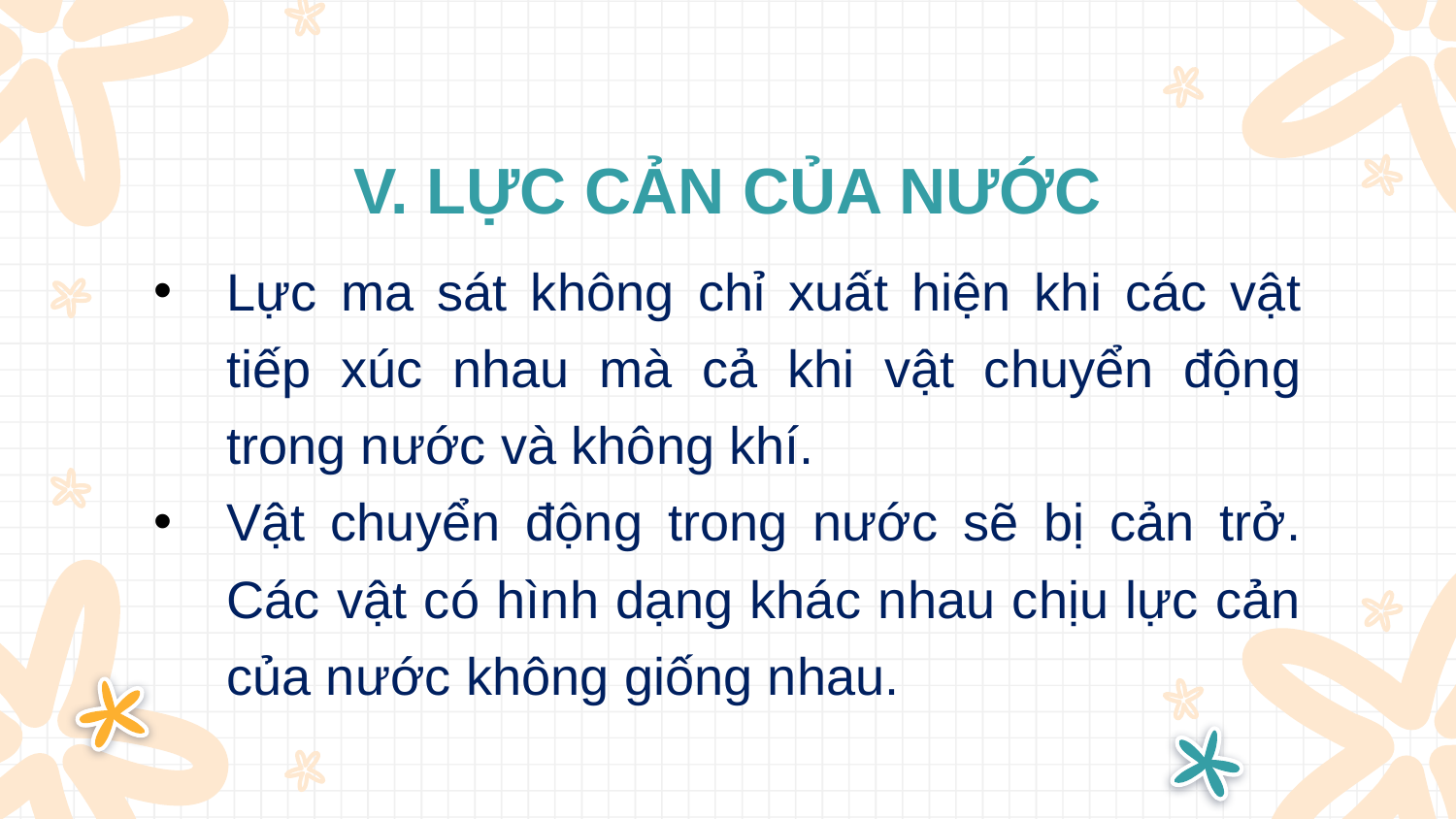

V. LỰC CẢN CỦA NƯỚC
Lực ma sát không chỉ xuất hiện khi các vật tiếp xúc nhau mà cả khi vật chuyển động trong nước và không khí.
Vật chuyển động trong nước sẽ bị cản trở. Các vật có hình dạng khác nhau chịu lực cản của nước không giống nhau.